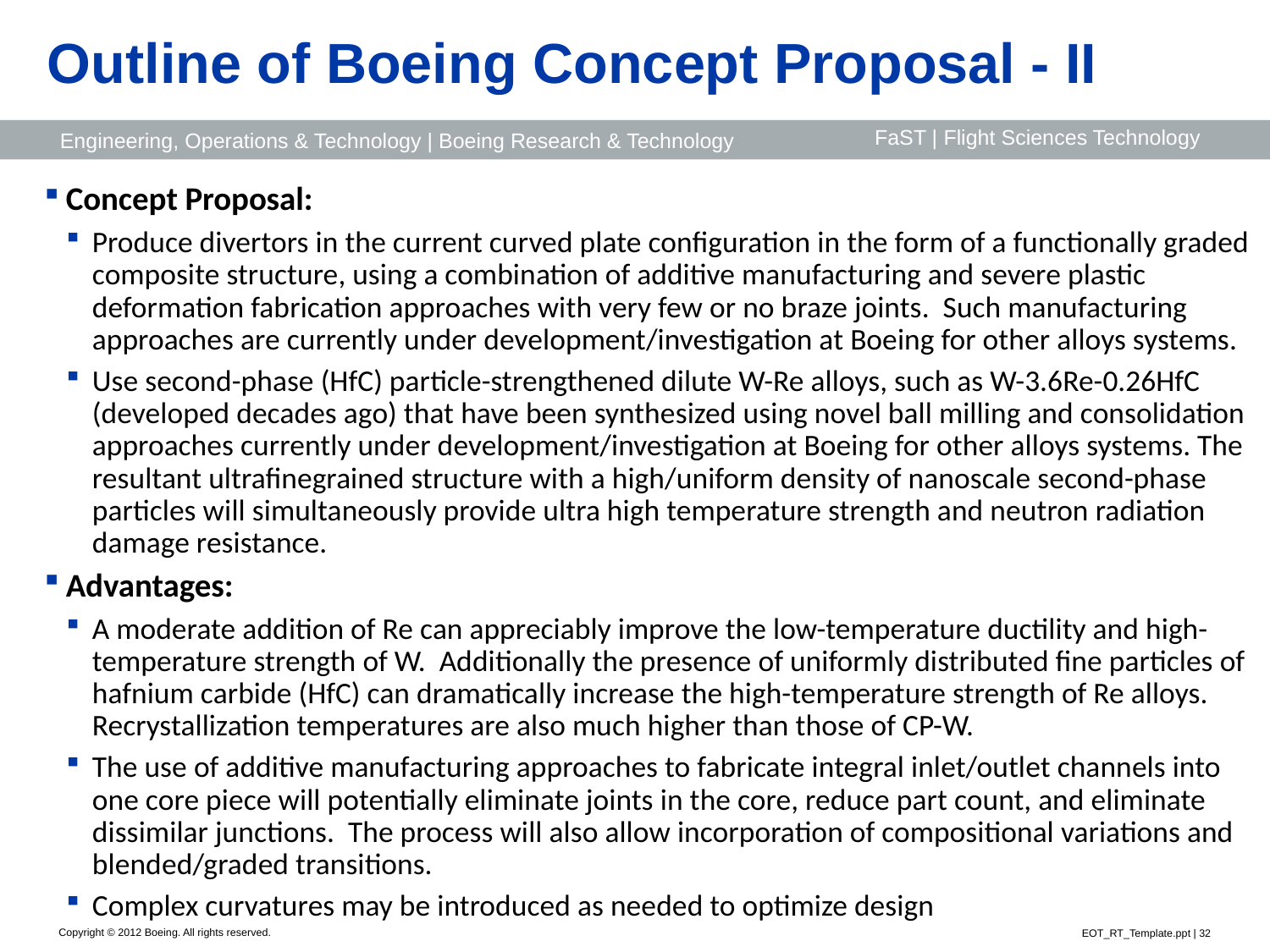

# Outline of Boeing Concept Proposal - II
Concept Proposal:
Produce divertors in the current curved plate configuration in the form of a functionally graded composite structure, using a combination of additive manufacturing and severe plastic deformation fabrication approaches with very few or no braze joints.  Such manufacturing approaches are currently under development/investigation at Boeing for other alloys systems.
Use second-phase (HfC) particle-strengthened dilute W-Re alloys, such as W-3.6Re-0.26HfC (developed decades ago) that have been synthesized using novel ball milling and consolidation approaches currently under development/investigation at Boeing for other alloys systems. The resultant ultrafinegrained structure with a high/uniform density of nanoscale second-phase particles will simultaneously provide ultra high temperature strength and neutron radiation damage resistance.
Advantages:
A moderate addition of Re can appreciably improve the low-temperature ductility and high-temperature strength of W.  Additionally the presence of uniformly distributed fine particles of hafnium carbide (HfC) can dramatically increase the high-temperature strength of Re alloys.  Recrystallization temperatures are also much higher than those of CP-W.
The use of additive manufacturing approaches to fabricate integral inlet/outlet channels into one core piece will potentially eliminate joints in the core, reduce part count, and eliminate dissimilar junctions.  The process will also allow incorporation of compositional variations and blended/graded transitions.
Complex curvatures may be introduced as needed to optimize design
EOT_RT_Template.ppt | 32